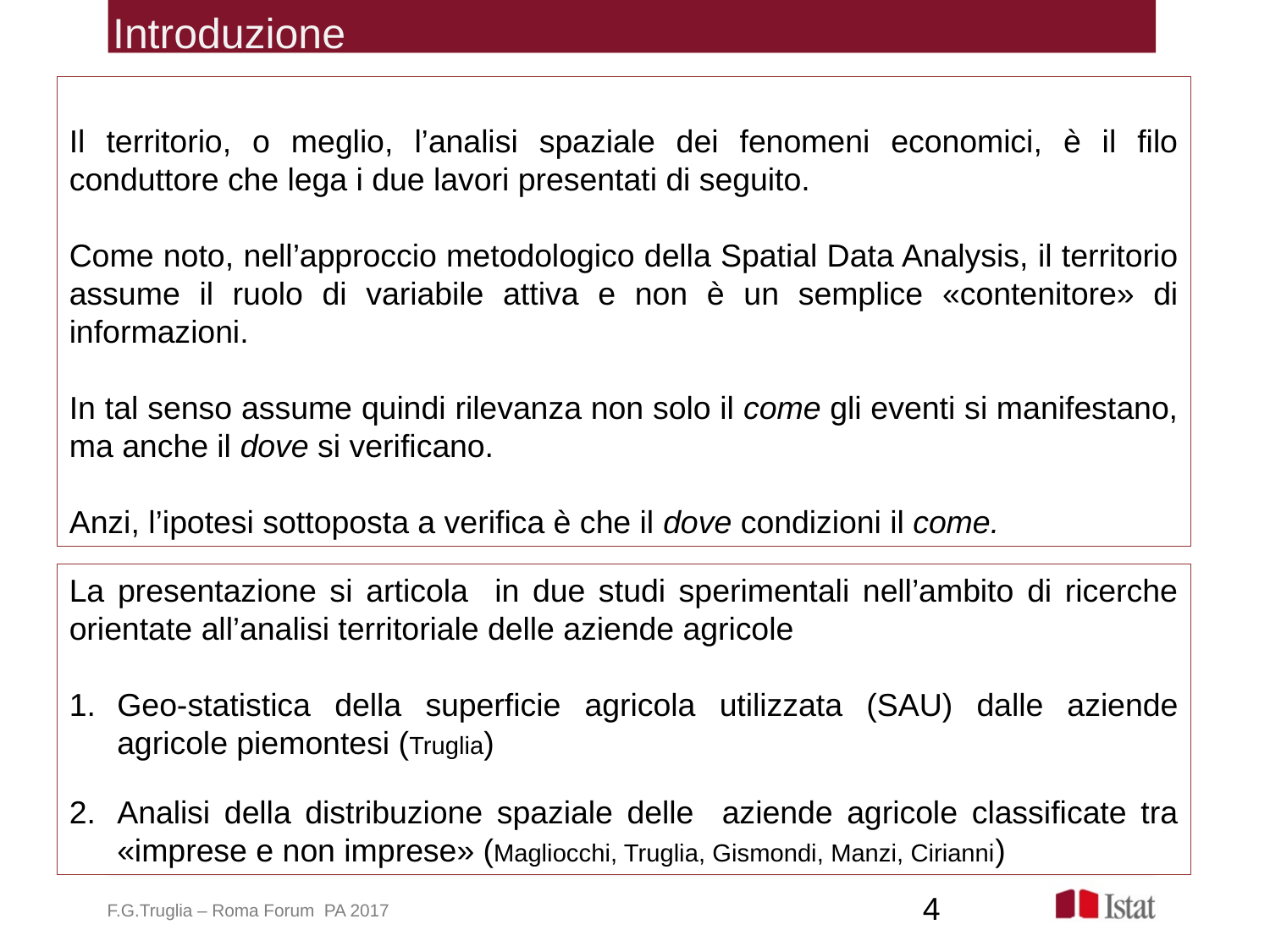

Introduzione

Il territorio, o meglio, l’analisi spaziale dei fenomeni economici, è il filo conduttore che lega i due lavori presentati di seguito.

Come noto, nell’approccio metodologico della Spatial Data Analysis, il territorio assume il ruolo di variabile attiva e non è un semplice «contenitore» di informazioni.

In tal senso assume quindi rilevanza non solo il come gli eventi si manifestano, ma anche il dove si verificano.

Anzi, l’ipotesi sottoposta a verifica è che il dove condizioni il come.
La presentazione si articola  in due studi sperimentali nell’ambito di ricerche orientate all’analisi territoriale delle aziende agricole

Geo-statistica della superficie agricola utilizzata (SAU) dalle aziende agricole piemontesi (Truglia)

Analisi della distribuzione spaziale delle  aziende agricole classificate tra «imprese e non imprese» (Magliocchi, Truglia, Gismondi, Manzi, Cirianni)
4
F.G.Truglia – Roma Forum  PA 2017